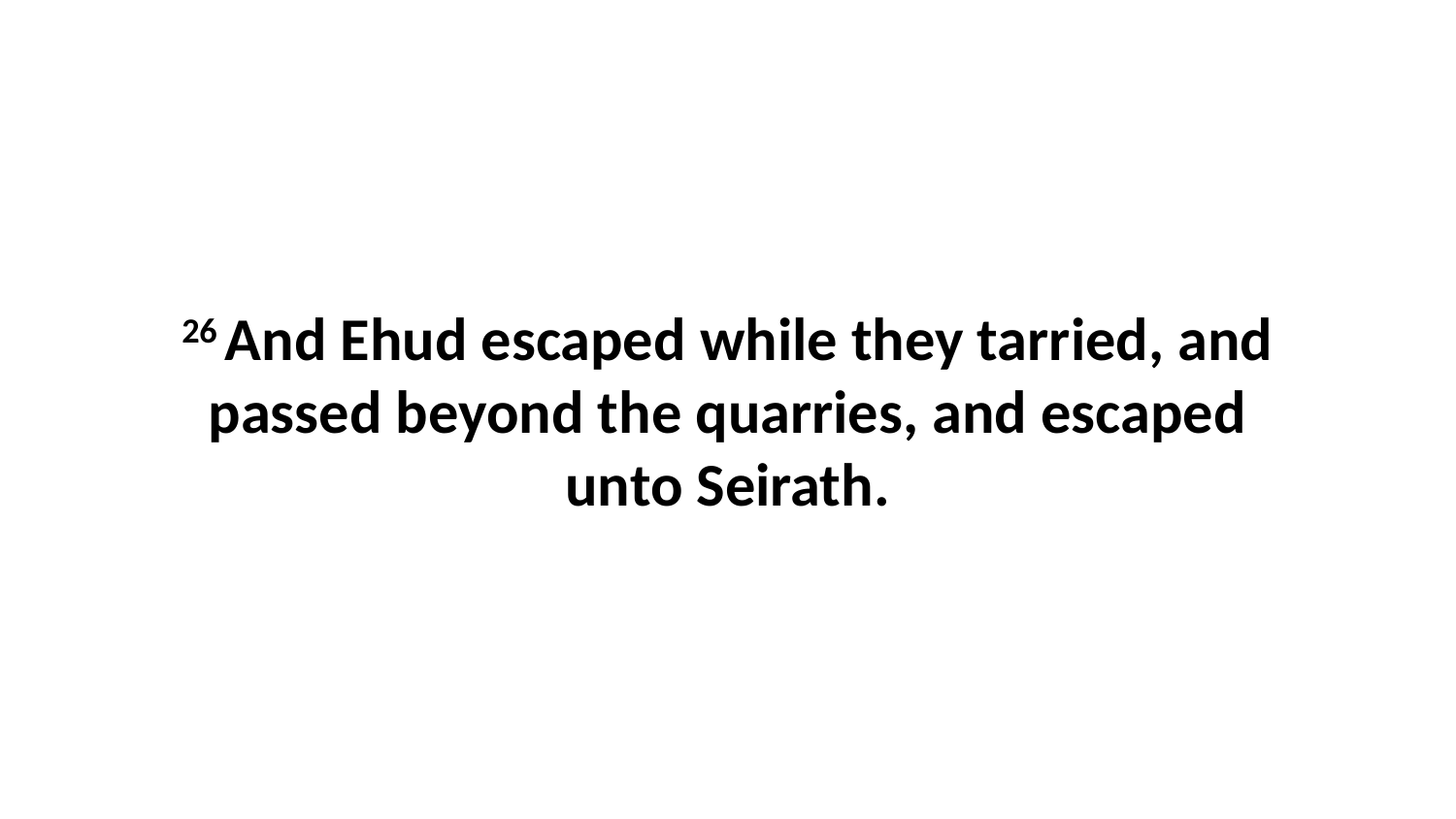

26 And Ehud escaped while they tarried, and passed beyond the quarries, and escaped unto Seirath.